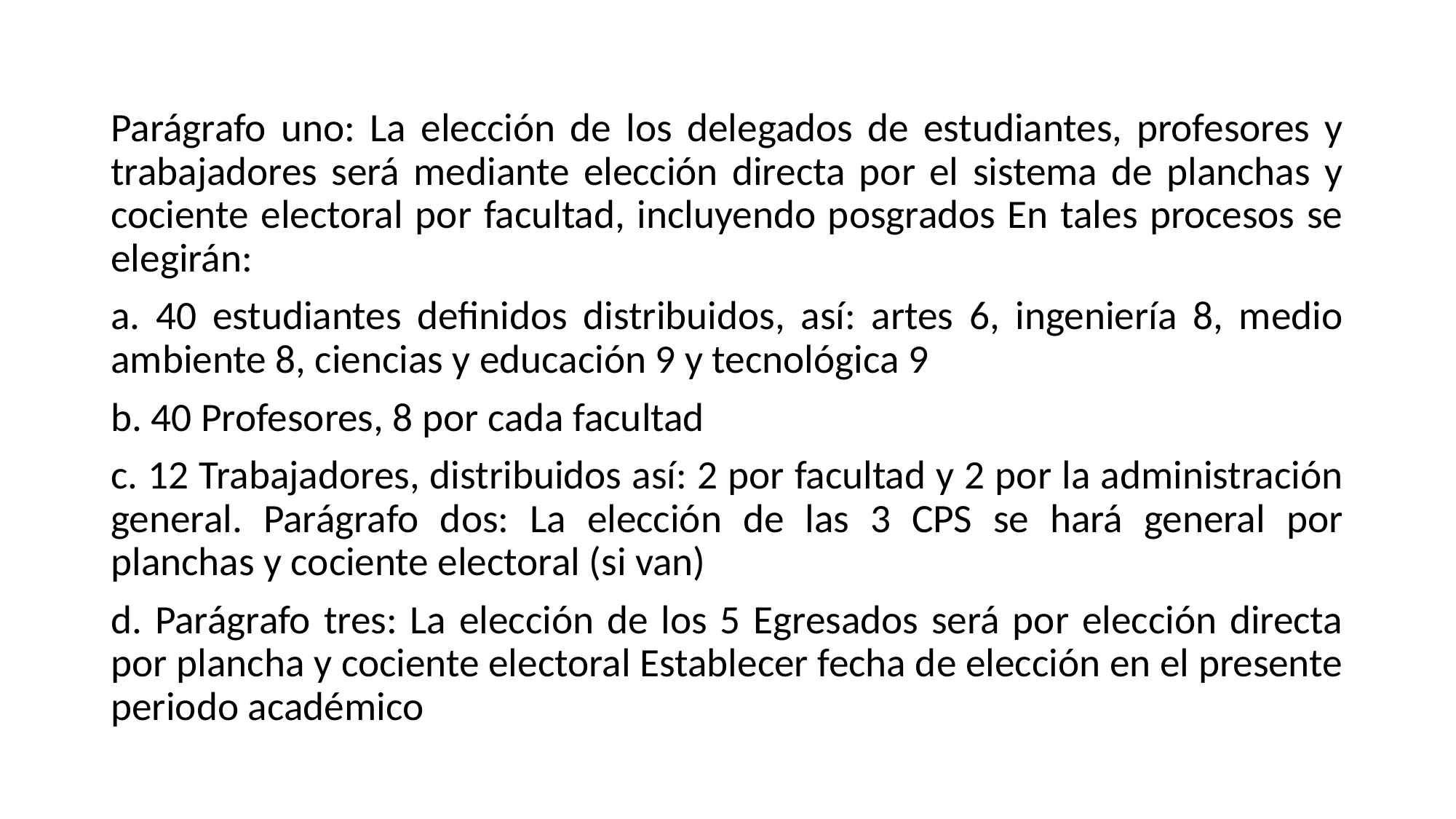

Parágrafo uno: La elección de los delegados de estudiantes, profesores y trabajadores será mediante elección directa por el sistema de planchas y cociente electoral por facultad, incluyendo posgrados En tales procesos se elegirán:
a. 40 estudiantes definidos distribuidos, así: artes 6, ingeniería 8, medio ambiente 8, ciencias y educación 9 y tecnológica 9
b. 40 Profesores, 8 por cada facultad
c. 12 Trabajadores, distribuidos así: 2 por facultad y 2 por la administración general. Parágrafo dos: La elección de las 3 CPS se hará general por planchas y cociente electoral (si van)
d. Parágrafo tres: La elección de los 5 Egresados será por elección directa por plancha y cociente electoral Establecer fecha de elección en el presente periodo académico